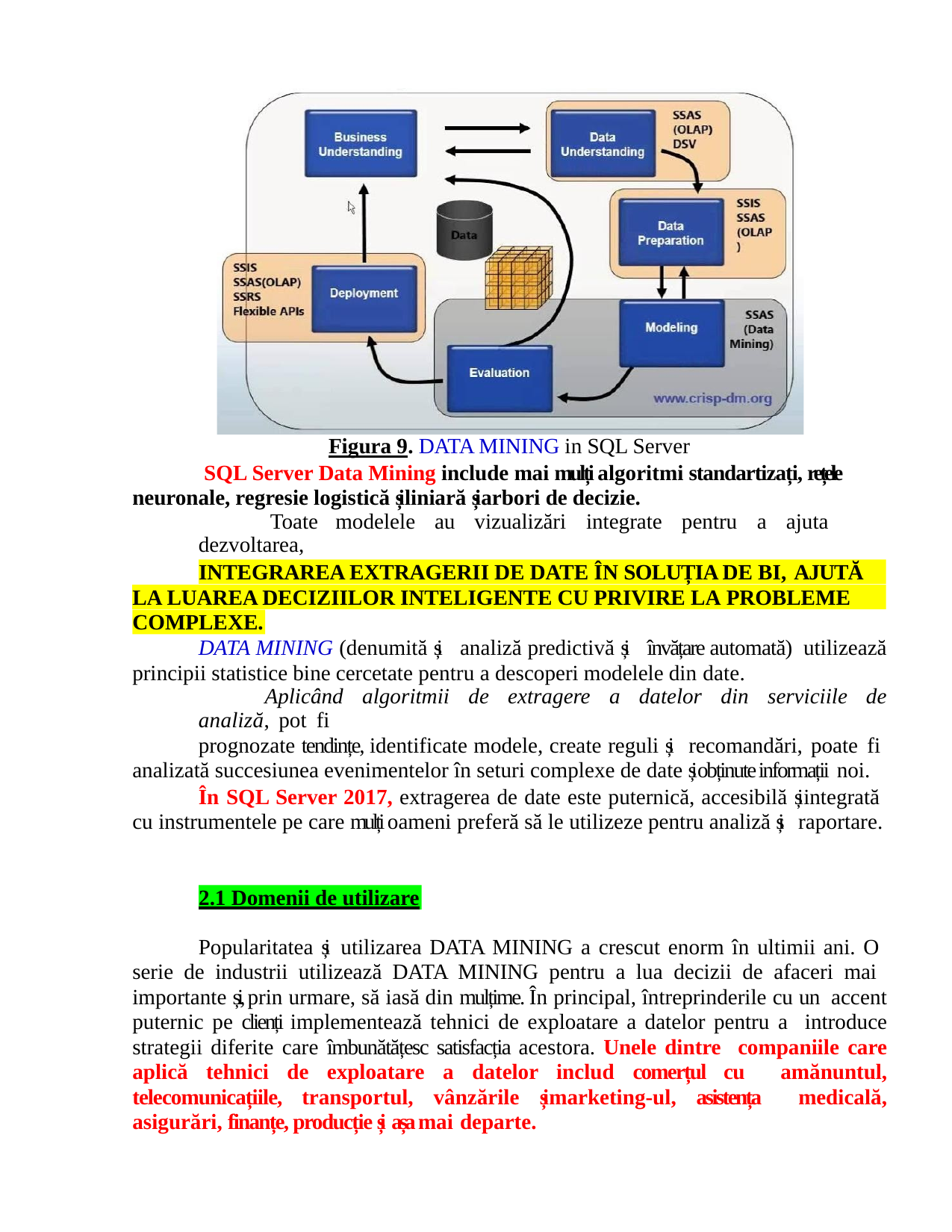

Figura 9. DATA MINING in SQL Server
SQL Server Data Mining include mai mulți algoritmi standartizați, rețele  neuronale, regresie logistică șiliniară șiarbori de decizie.
Toate	modelele	au	vizualizări	integrate	pentru	a	ajuta	dezvoltarea,
perfecționarea și evaluarea acestora.
INTEGRAREA EXTRAGERII DE DATE ÎN SOLUȚIA DE BI, AJUTĂ
LA LUAREA DECIZIILOR INTELIGENTE CU PRIVIRE LA PROBLEME
COMPLEXE.
DATA MINING (denumită și analiză predictivă și învățare automată)  utilizează principii statistice bine cercetate pentru a descoperi modelele din date.
Aplicând algoritmii de extragere a datelor din serviciile de analiză, pot fi
prognozate tendințe, identificate modele, create reguli și recomandări, poate fi  analizată succesiunea evenimentelor în seturi complexe de date șiobținute informații  noi.
În SQL Server 2017, extragerea de date este puternică, accesibilă șiintegrată  cu instrumentele pe care mulți oameni preferă să le utilizeze pentru analiză și  raportare.
2.1 Domenii de utilizare
Popularitatea și utilizarea DATA MINING a crescut enorm în ultimii ani. O  serie de industrii utilizează DATA MINING pentru a lua decizii de afaceri mai  importante și, prin urmare, să iasă din mulțime. În principal, întreprinderile cu un  accent puternic pe clienți implementează tehnici de exploatare a datelor pentru a  introduce strategii diferite care îmbunătățesc satisfacția acestora. Unele dintre  companiile care aplică tehnici de exploatare a datelor includ comerțul cu  amănuntul, telecomunicațiile, transportul, vânzările șimarketing-ul, asistența  medicală, asigurări, finanțe, producție și așa mai departe.